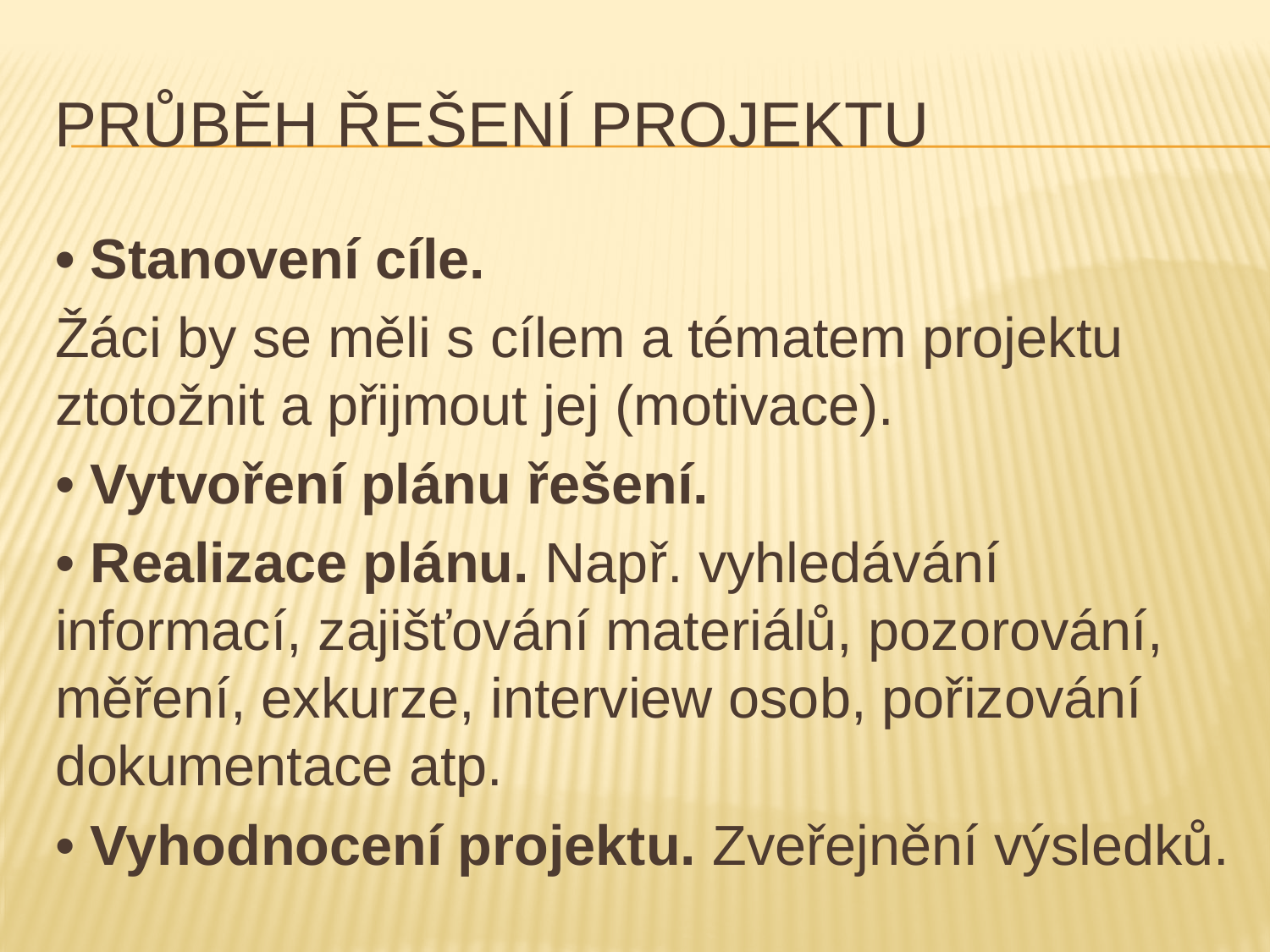

# Průběh řešení projektu
• Stanovení cíle.
Žáci by se měli s cílem a tématem projektu ztotožnit a přijmout jej (motivace).
• Vytvoření plánu řešení.
• Realizace plánu. Např. vyhledávání informací, zajišťování materiálů, pozorování, měření, exkurze, interview osob, pořizování dokumentace atp.
• Vyhodnocení projektu. Zveřejnění výsledků.